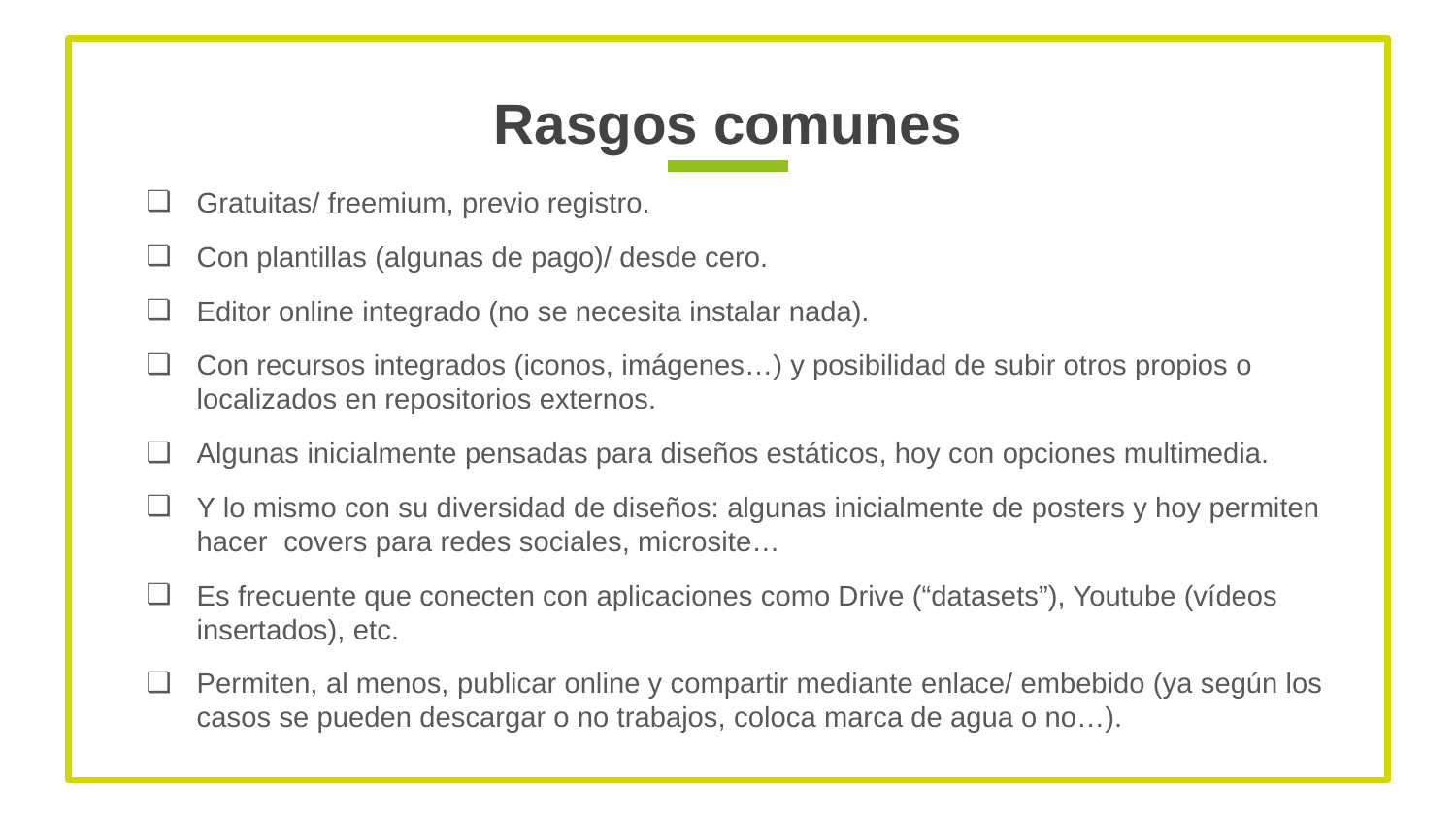

# Rasgos comunes
Gratuitas/ freemium, previo registro.
Con plantillas (algunas de pago)/ desde cero.
Editor online integrado (no se necesita instalar nada).
Con recursos integrados (iconos, imágenes…) y posibilidad de subir otros propios o localizados en repositorios externos.
Algunas inicialmente pensadas para diseños estáticos, hoy con opciones multimedia.
Y lo mismo con su diversidad de diseños: algunas inicialmente de posters y hoy permiten hacer  covers para redes sociales, microsite…
Es frecuente que conecten con aplicaciones como Drive (“datasets”), Youtube (vídeos insertados), etc.
Permiten, al menos, publicar online y compartir mediante enlace/ embebido (ya según los casos se pueden descargar o no trabajos, coloca marca de agua o no…).